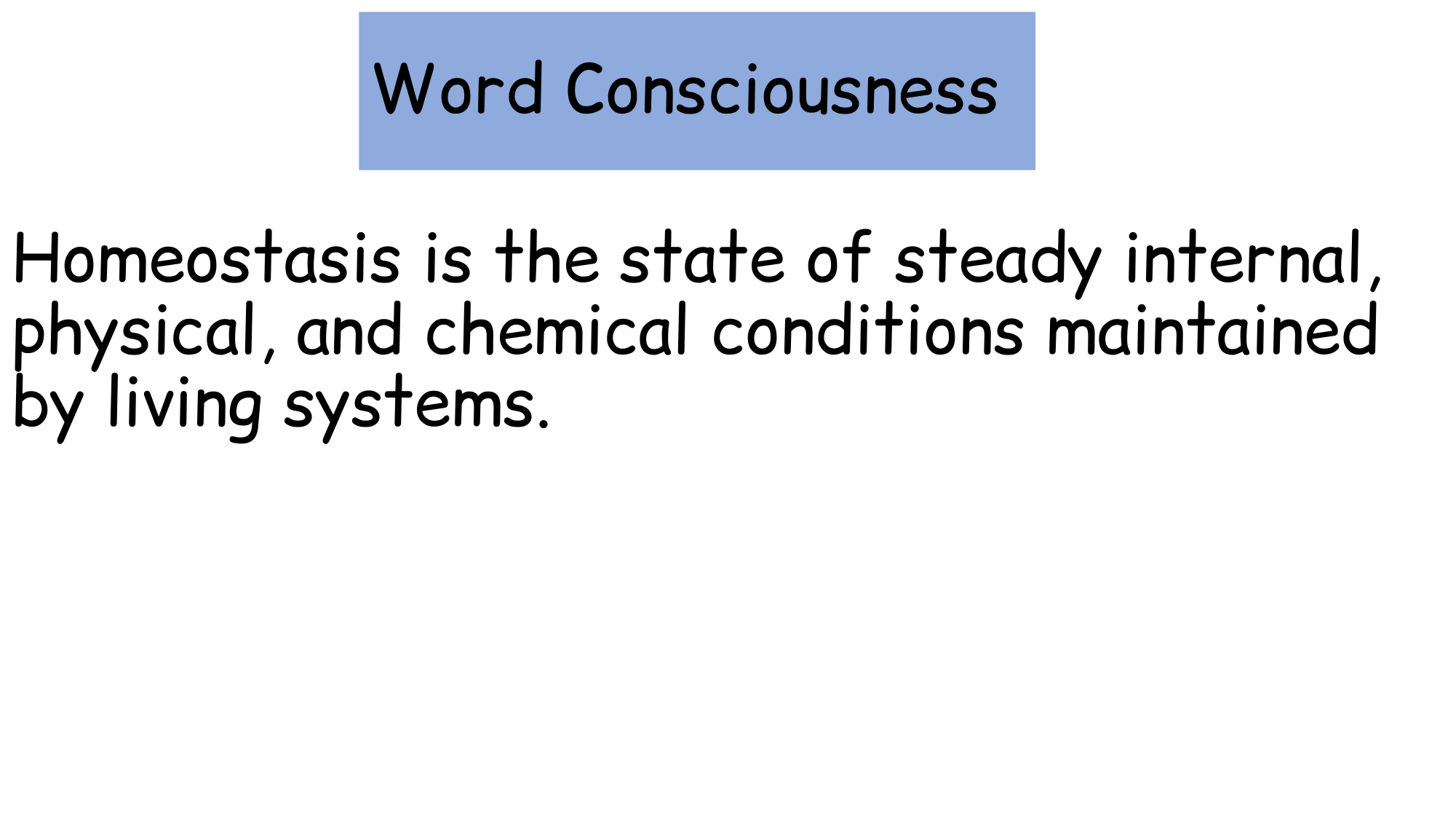

# Word Consciousness
Homeostasis is the state of steady internal, physical, and chemical conditions maintained by living systems.